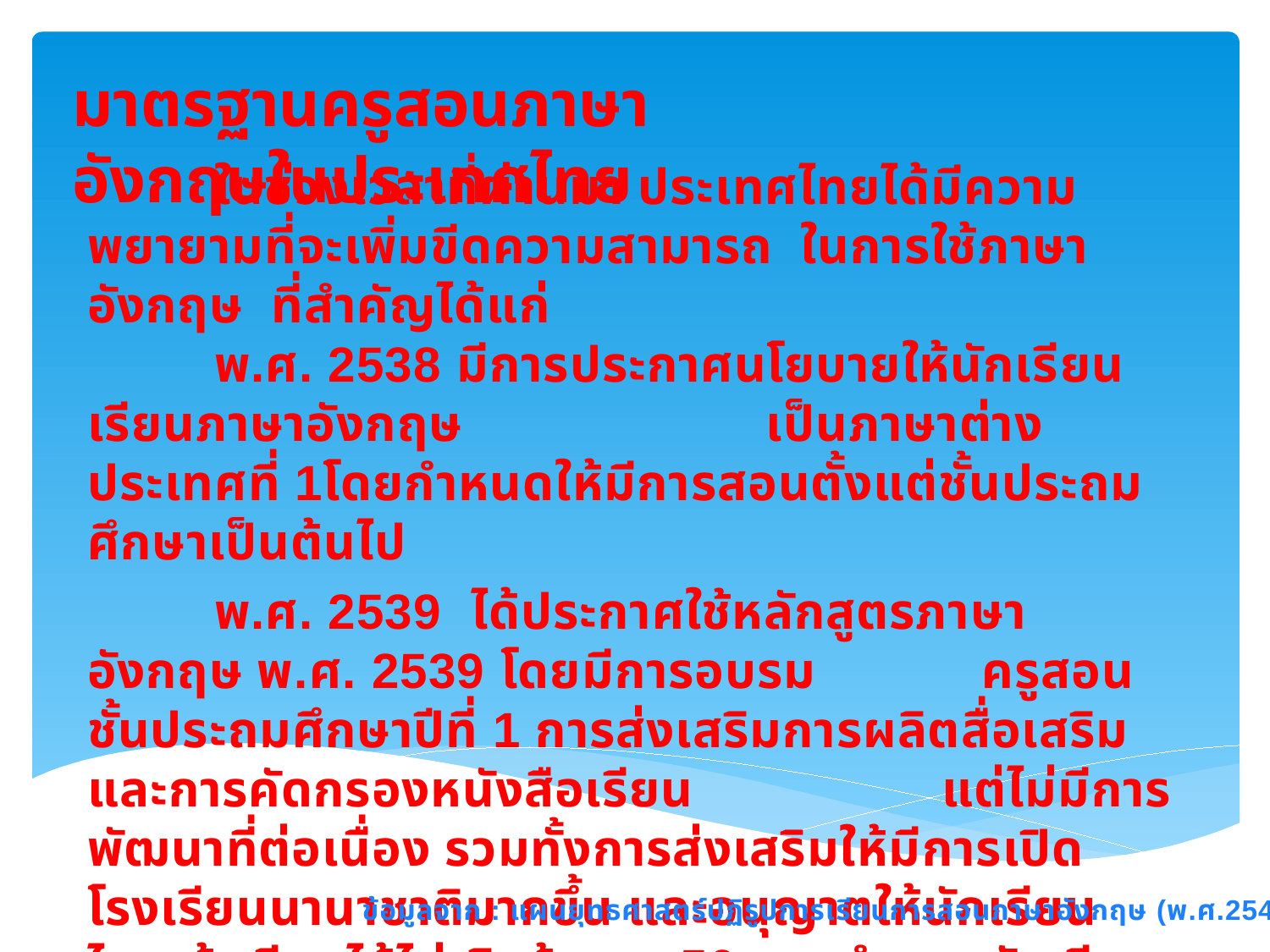

มาตรฐานครูสอนภาษาอังกฤษในประเทศไทย
ในช่วงเวลาที่ผ่านมา ประเทศไทยได้มีความพยายามที่จะเพิ่มขีดความสามารถ  ในการใช้ภาษาอังกฤษ  ที่สำคัญได้แก่
พ.ศ. 2538 มีการประกาศนโยบายให้นักเรียนเรียนภาษาอังกฤษ                      เป็นภาษาต่างประเทศที่ 1โดยกำหนดให้มีการสอนตั้งแต่ชั้นประถมศึกษาเป็นต้นไป
พ.ศ. 2539  ได้ประกาศใช้หลักสูตรภาษาอังกฤษ พ.ศ. 2539 โดยมีการอบรม            ครูสอนชั้นประถมศึกษาปีที่ 1 การส่งเสริมการผลิตสื่อเสริม และการคัดกรองหนังสือเรียน                  แต่ไม่มีการพัฒนาที่ต่อเนื่อง รวมทั้งการส่งเสริมให้มีการเปิดโรงเรียนนานาชาติมากขึ้น และอนุญาตให้นักเรียนไทยเข้าเรียนได้ไม่เกินร้อยละ 50 ของจำนวนนักเรียนทั้งหมดในโรงเรียน ต่อมาได้ส่งเสริมโรงเรียน English Program (โรงเรียน EP) ซึ่งเป็นโรงเรียนที่จัดการเรียนการสอนตามหลักสูตรกระทรวงศึกษาธิการ โดยใช้ภาษาอังกฤษเป็นสื่อในการจัดการเรียนการสอน
ข้อมูลจาก : แผนยุทธศาสตร์ปฏิรูปการเรียนการสอนภาษาอังกฤษ (พ.ศ.2549 – 2553)